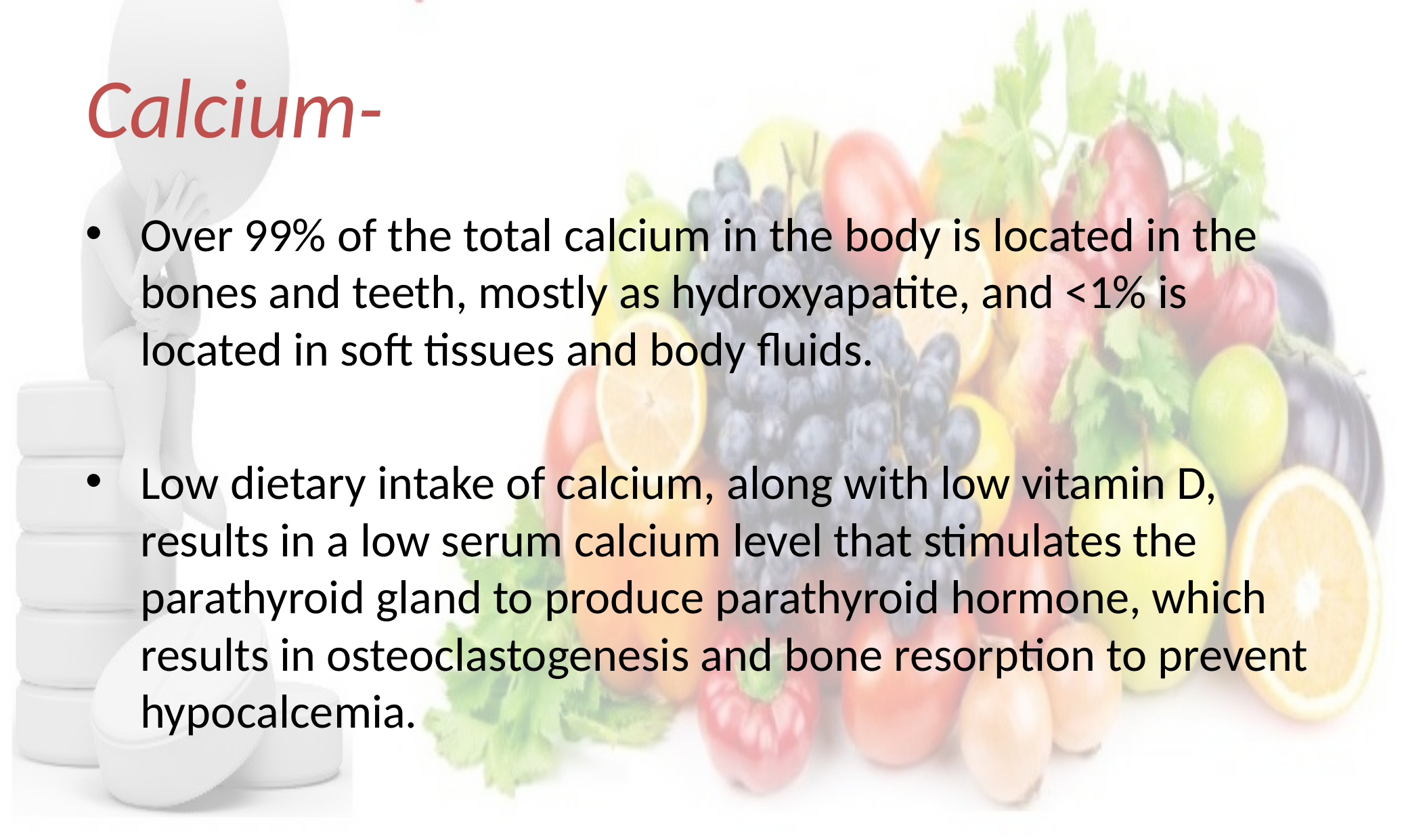

# Calcium-
Over 99% of the total calcium in the body is located in the bones and teeth, mostly as hydroxyapatite, and <1% is located in soft tissues and body fluids.

Low dietary intake of calcium, along with low vitamin D, results in a low serum calcium level that stimulates the parathyroid gland to produce parathyroid hormone, which results in osteoclastogenesis and bone resorption to prevent hypocalcemia.